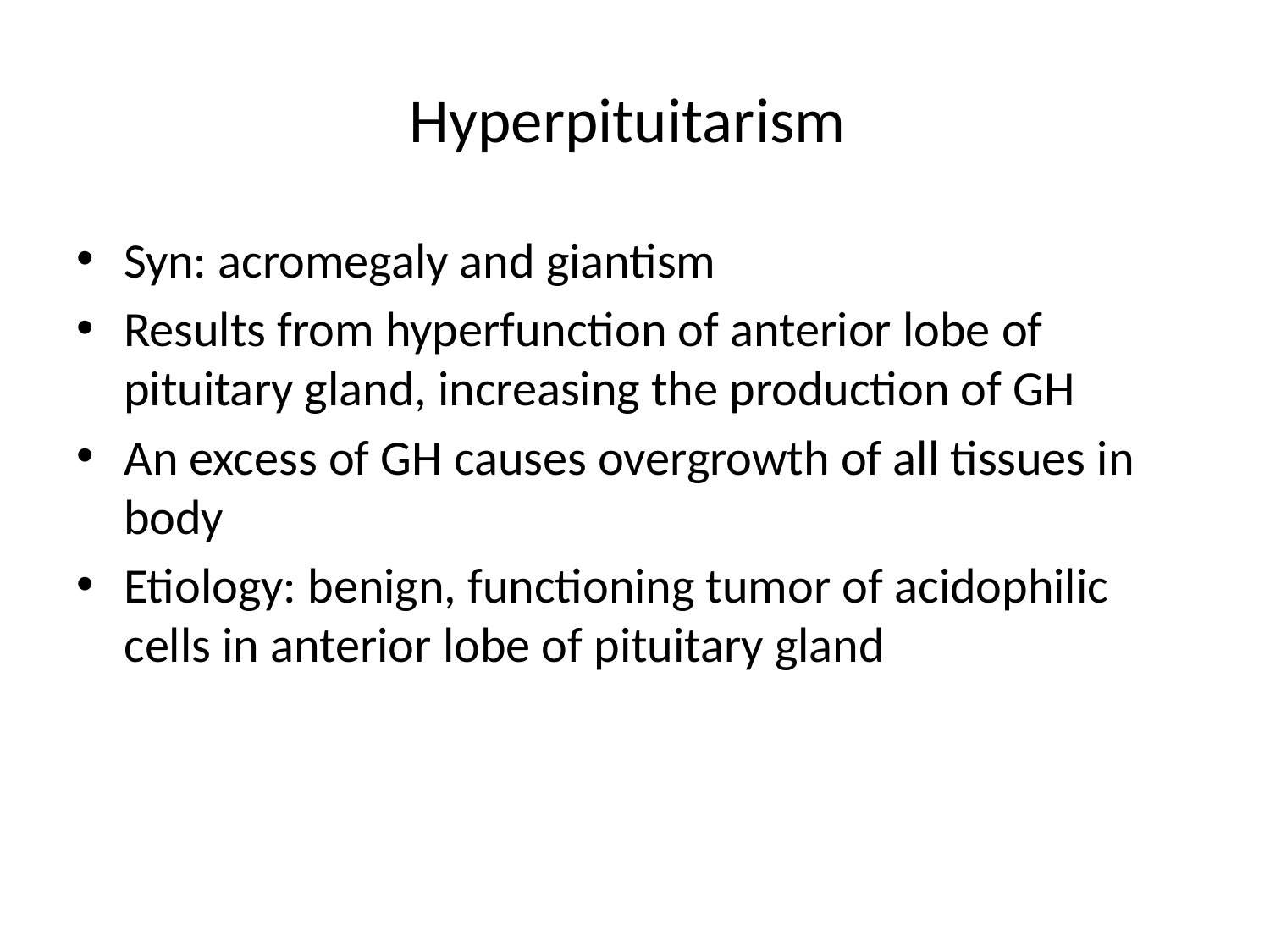

# Hyperpituitarism
Syn: acromegaly and giantism
Results from hyperfunction of anterior lobe of pituitary gland, increasing the production of GH
An excess of GH causes overgrowth of all tissues in body
Etiology: benign, functioning tumor of acidophilic cells in anterior lobe of pituitary gland